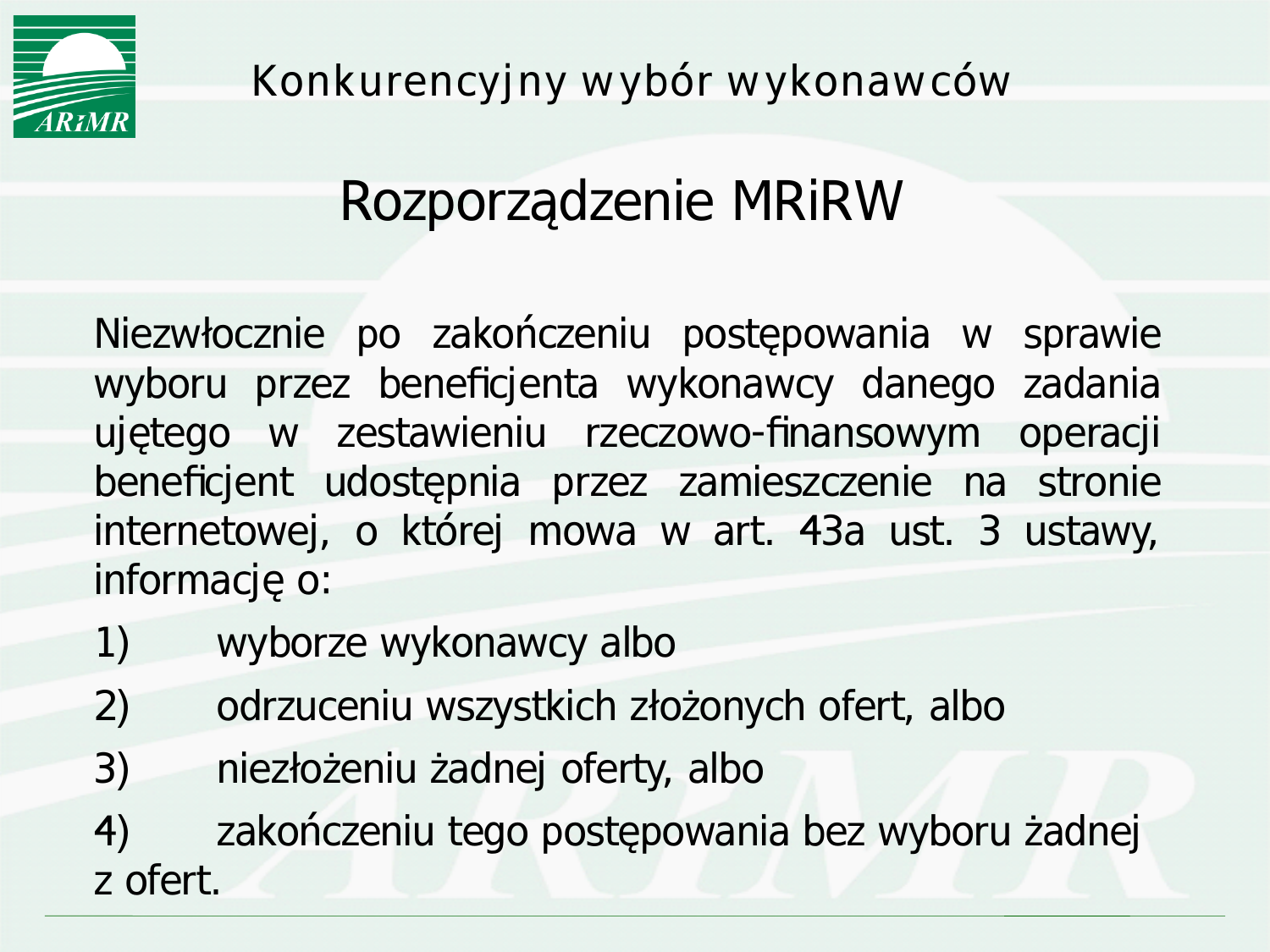

# Konkurencyjny wybór wykonawców
Rozporządzenie MRiRW

	Niezwłocznie po zakończeniu postępowania w sprawie wyboru przez beneficjenta wykonawcy danego zadania ujętego w zestawieniu rzeczowo-finansowym operacji beneficjent udostępnia przez zamieszczenie na stronie internetowej, o której mowa w art. 43a ust. 3 ustawy, informację o:
	1)	wyborze wykonawcy albo
	2)	odrzuceniu wszystkich złożonych ofert, albo
	3)	niezłożeniu żadnej oferty, albo
	4)	zakończeniu tego postępowania bez wyboru żadnej
z ofert.